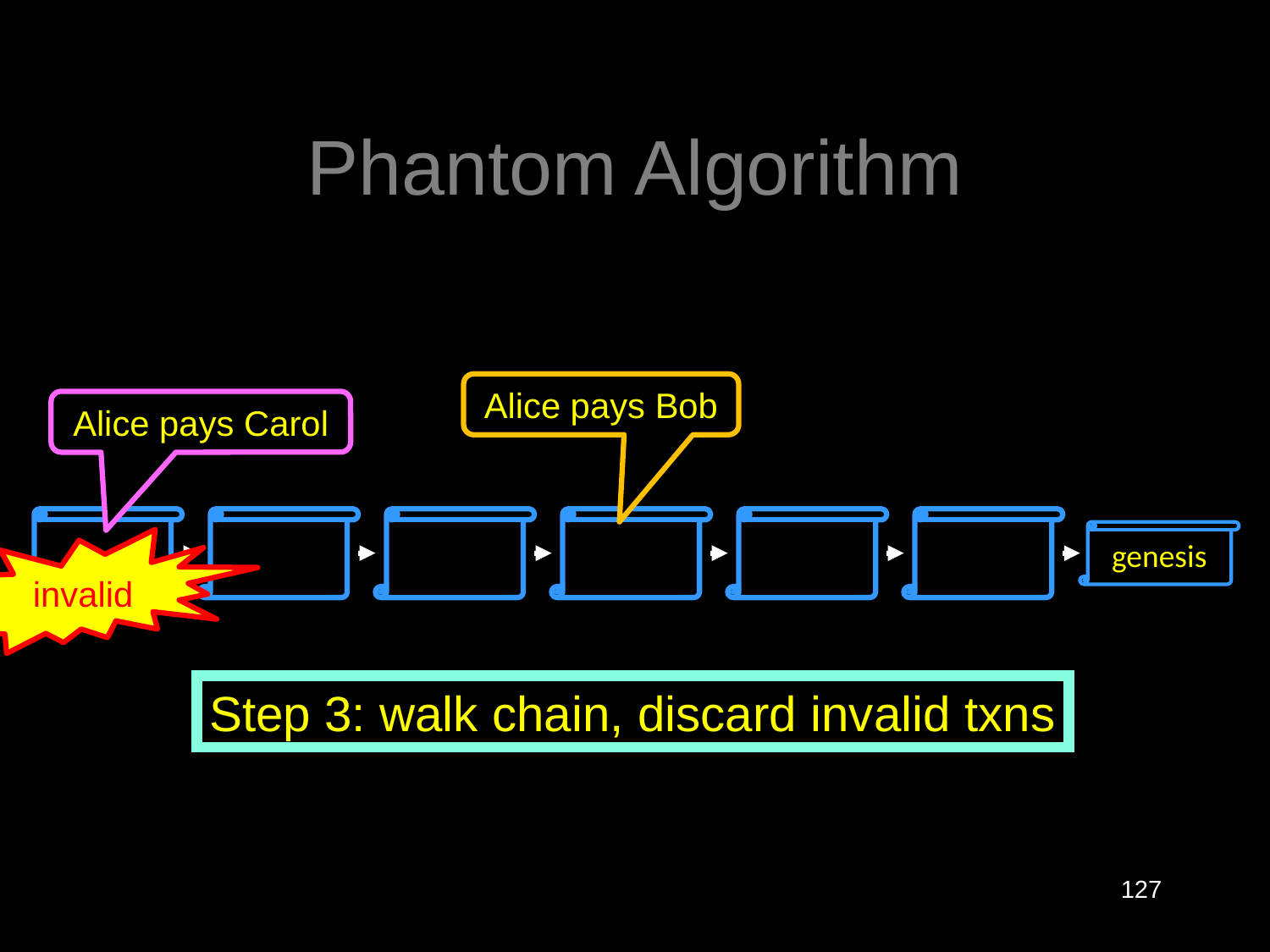

# Phantom Algorithm
Alice pays Bob
Alice pays Carol

genesis
invalid
Step 3: walk chain, discard invalid txns
127